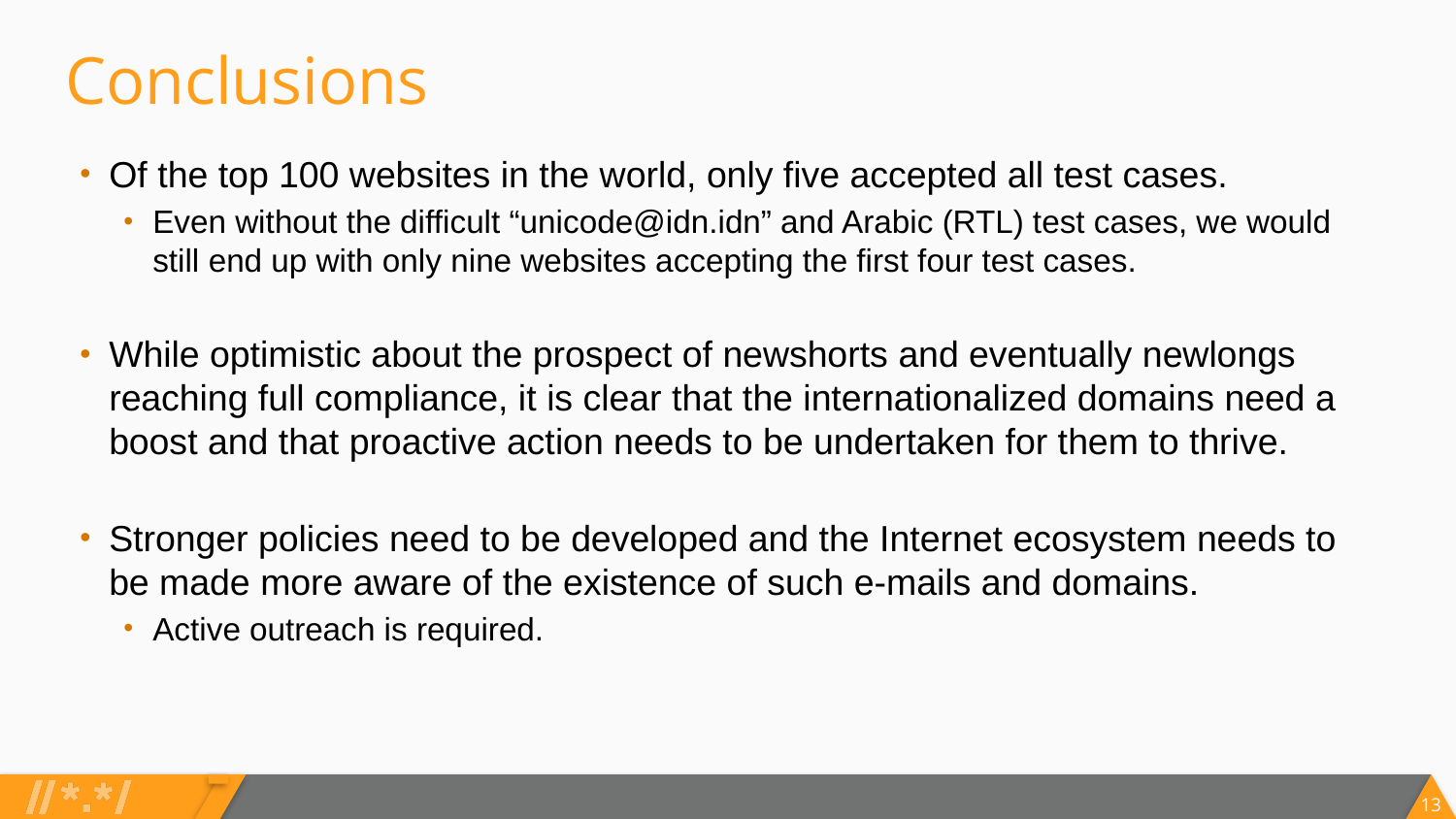

# Conclusions
Of the top 100 websites in the world, only five accepted all test cases.
Even without the difficult “unicode@idn.idn” and Arabic (RTL) test cases, we would still end up with only nine websites accepting the first four test cases.

While optimistic about the prospect of newshorts and eventually newlongs reaching full compliance, it is clear that the internationalized domains need a boost and that proactive action needs to be undertaken for them to thrive.

Stronger policies need to be developed and the Internet ecosystem needs to be made more aware of the existence of such e-mails and domains.
Active outreach is required.